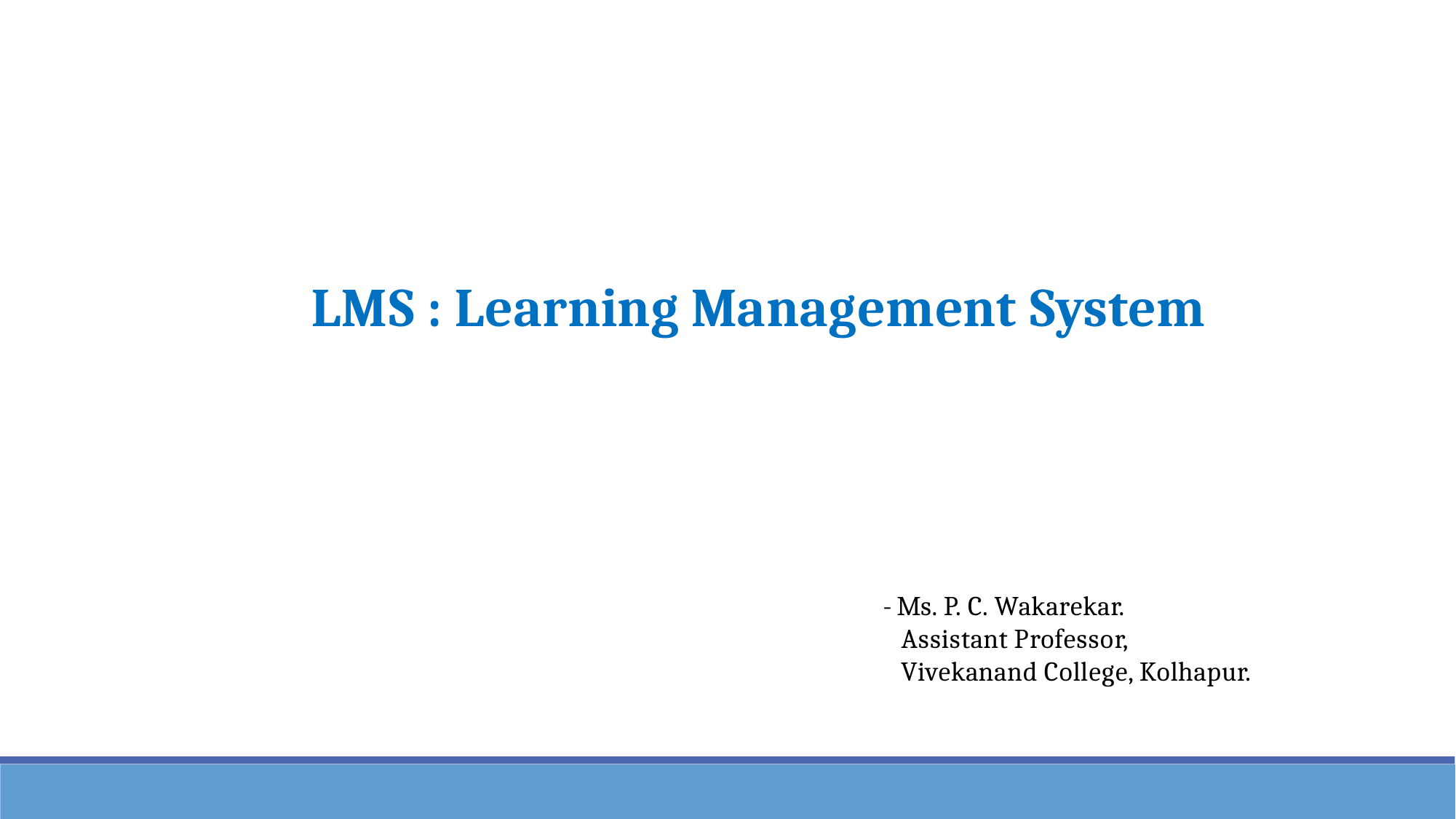

LMS : Learning Management System
- Ms. P. C. Wakarekar.
   Assistant Professor,
   Vivekanand College, Kolhapur.